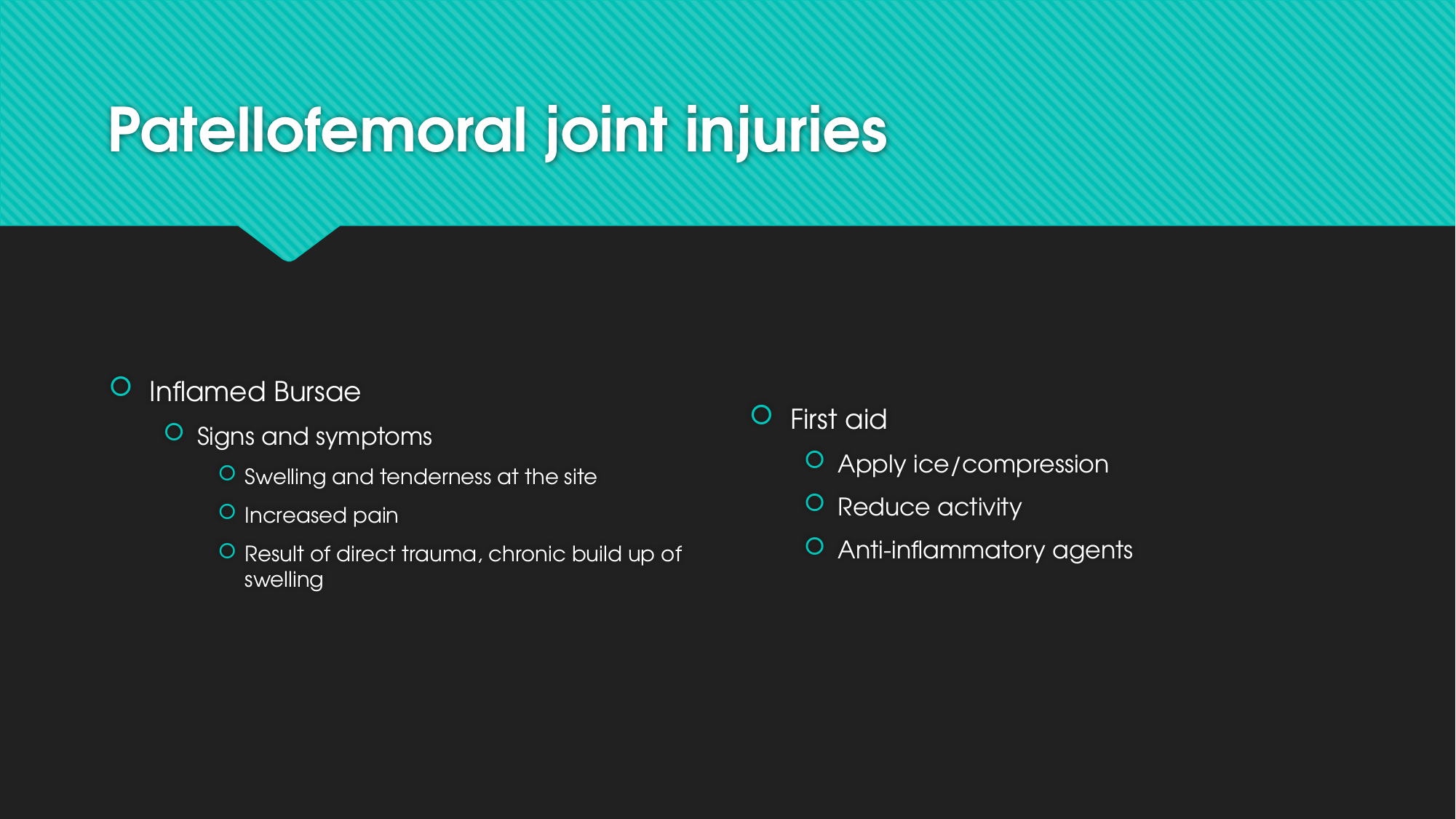

# Patellofemoral joint injuries
Inflamed Bursae
Signs and symptoms
Swelling and tenderness at the site
Increased pain
Result of direct trauma, chronic build up of swelling
First aid
Apply ice/compression
Reduce activity
Anti-inflammatory agents